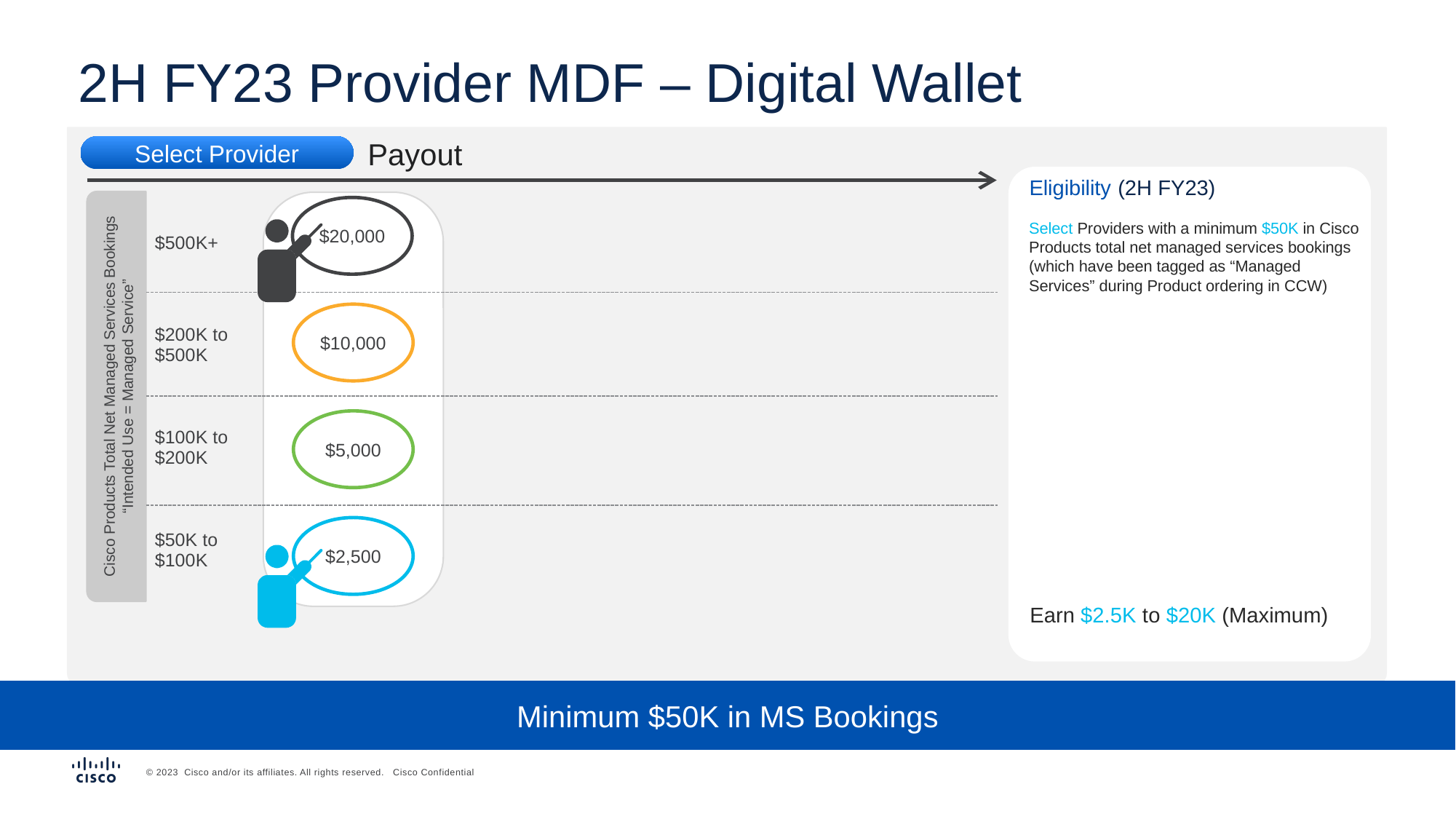

# 2H FY23 Provider MDF – Digital Wallet

Select Provider
Payout
Eligibility (2H FY23)
Select Providers with a minimum $50K in Cisco Products total net managed services bookings (which have been tagged as “Managed Services” during Product ordering in CCW)

Earn $2.5K to $20K (Maximum)
| $500K+ |
| --- |
| $200K to $500K |
| $100K to $200K |
| $50K to $100K |

$20,000

$10,000
Cisco Products Total Net Managed Services Bookings
“Intended Use = Managed Service”
$5,000
$2,500

Minimum $50K in MS Bookings